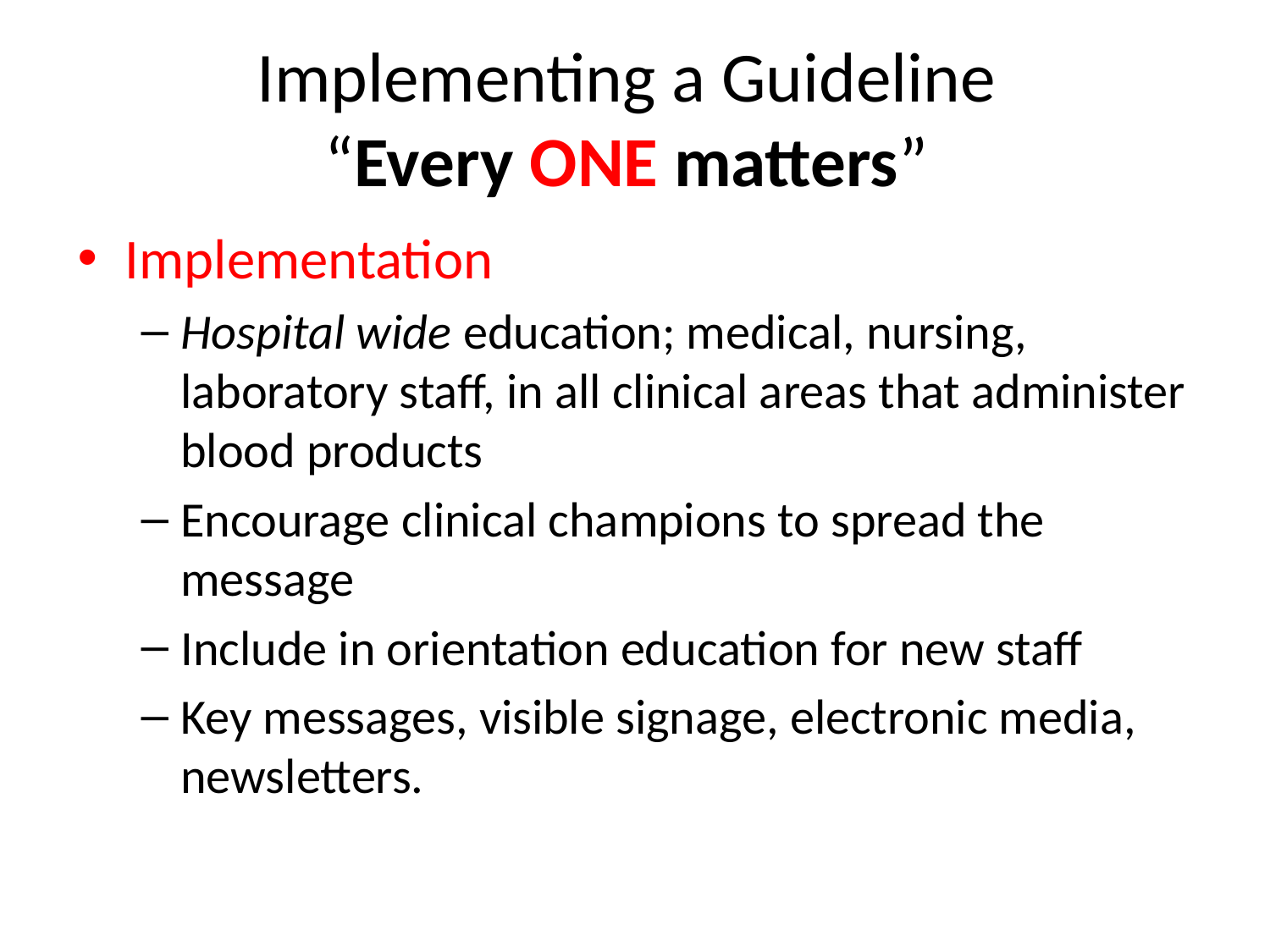

# Implementing a Guideline “Every ONE matters”
Implementation
Hospital wide education; medical, nursing, laboratory staff, in all clinical areas that administer blood products
Encourage clinical champions to spread the message
Include in orientation education for new staff
Key messages, visible signage, electronic media, newsletters.